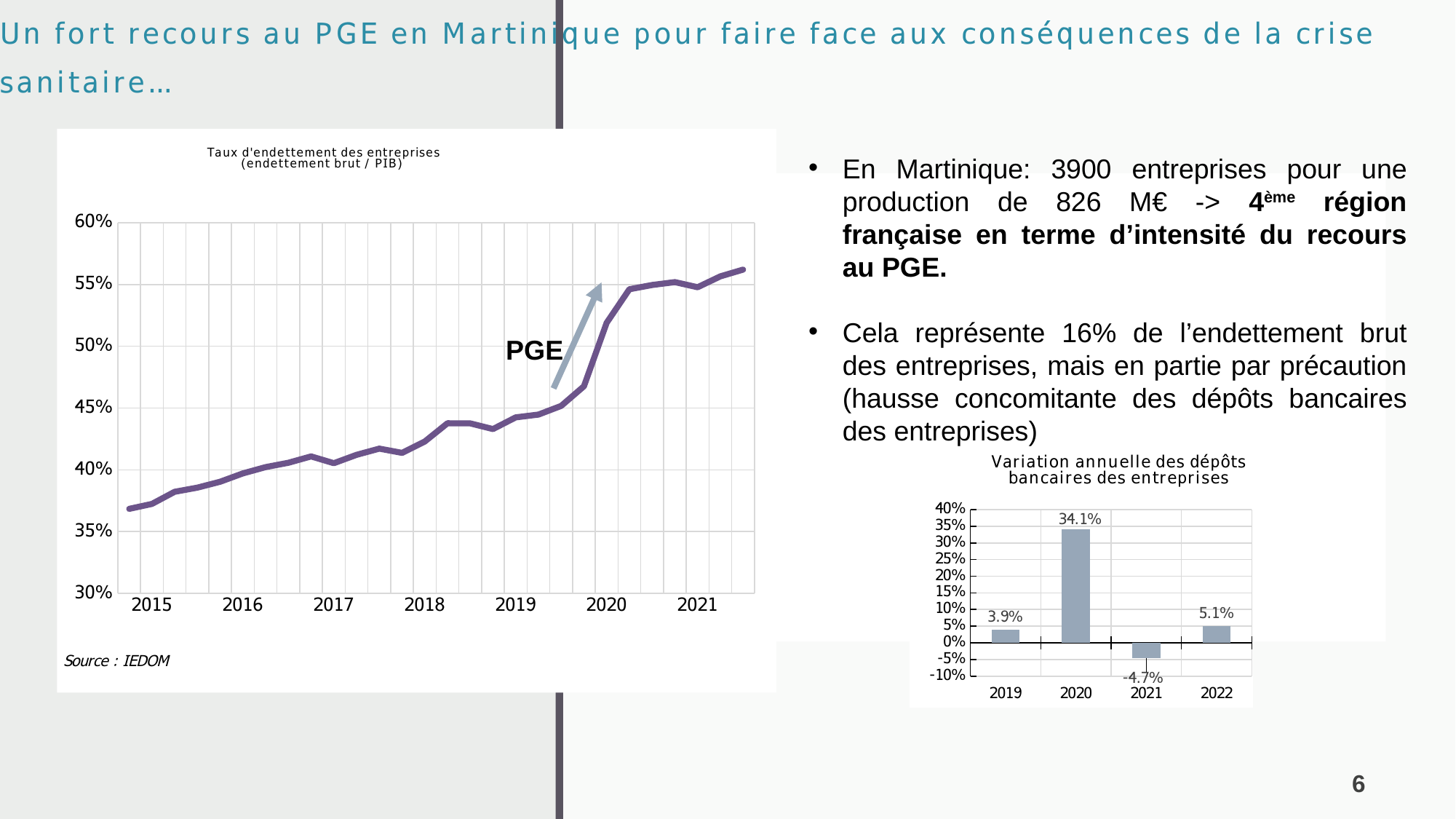

Un fort recours au PGE en Martinique pour faire face aux conséquences de la crise sanitaire…

### Chart:  Taux d'endettement des entreprises
(endettement brut / PIB)

| Category | entreprises |
|---|---|
|  | 0.3684100043814136 |
| 2015 | 0.3724225799607979 |
|  | 0.3822088727084055 |
|  | 0.3856078561051539 |
|  | 0.39034991445086714 |
| 2016 | 0.3971102750289017 |
|  | 0.4021768576878612 |
|  | 0.405712310867052 |
|  | 0.41084681959936264 |
| 2017 | 0.40535448156157533 |
|  | 0.4121445474618711 |
|  | 0.41714388242658773 |
|  | 0.41369515433902876 |
| 2018 | 0.4228992433678058 |
|  | 0.4376668854541366 |
|  | 0.43755160667715826 |
|  | 0.43297613755506614 |
| 2019 | 0.44243353953744485 |
|  | 0.444683542400881 |
|  | 0.45177109394273124 |
|  | 0.467610741181707 |
| 2020 | 0.5189705345499056 |
|  | 0.5461295937465227 |
|  | 0.5495612096361411 |
|  | 0.5519106690156353 |
| 2021 | 0.547752492953094 |
|  | 0.5565578328561991 |
|  | 0.5620392650297291 |
En Martinique: 3900 entreprises pour une production de 826 M€ -> 4ème région française en terme d’intensité du recours au PGE.

Cela représente 16% de l’endettement brut des entreprises, mais en partie par précaution (hausse concomitante des dépôts bancaires des entreprises)
PGE

### Chart: Variation annuelle des dépôts bancaires des entreprises

| Category |  |
|---|---|
| 2019 | 0.03891137192055383 |
| 2020 | 0.3413092861097824 |
| 2021 | -0.0468967897630439 |
| 2022 | 0.05099504878048711 |
6